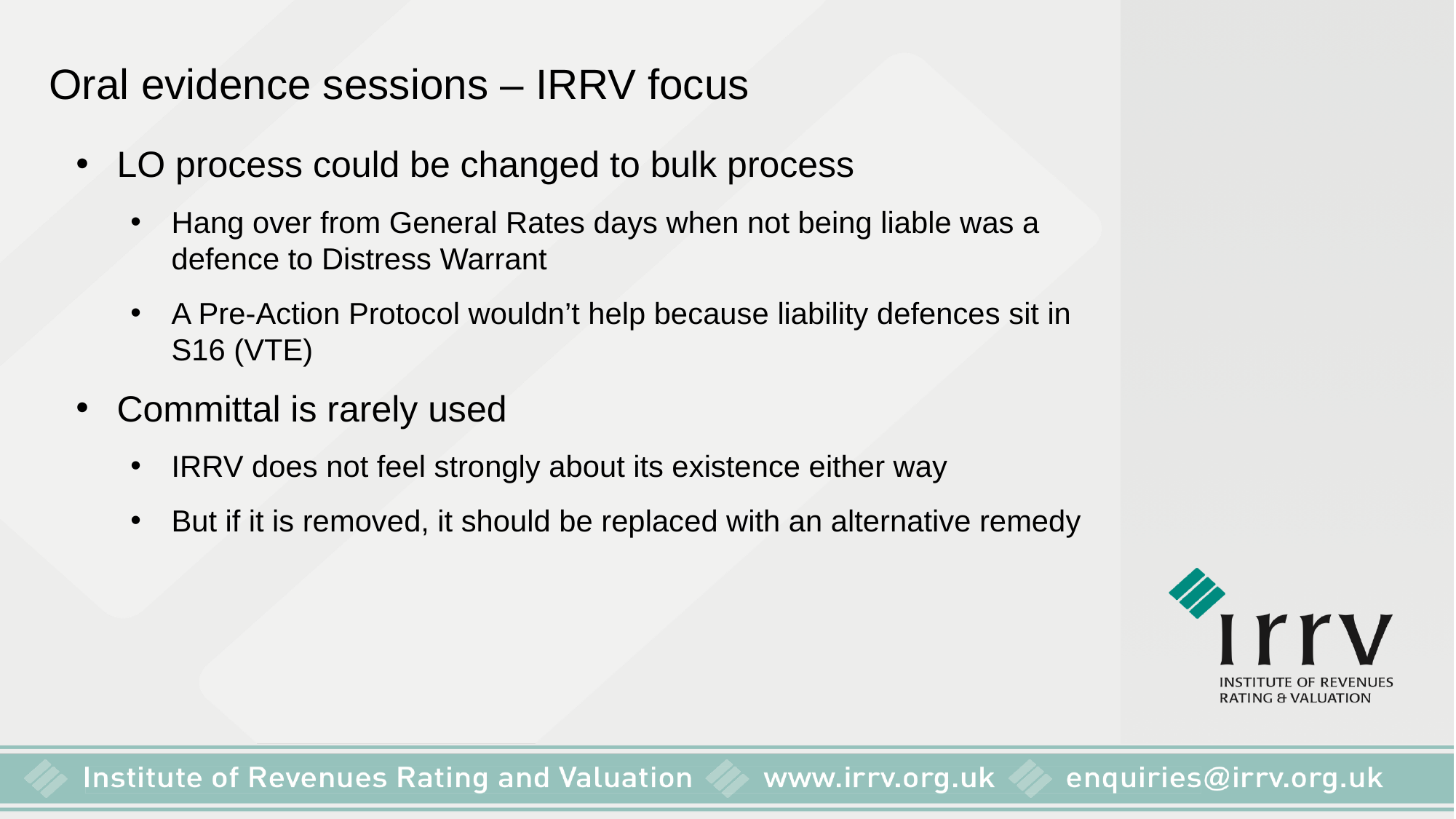

Oral evidence sessions – IRRV focus
LO process could be changed to bulk process
Hang over from General Rates days when not being liable was a defence to Distress Warrant
A Pre-Action Protocol wouldn’t help because liability defences sit in S16 (VTE)
Committal is rarely used
IRRV does not feel strongly about its existence either way
But if it is removed, it should be replaced with an alternative remedy